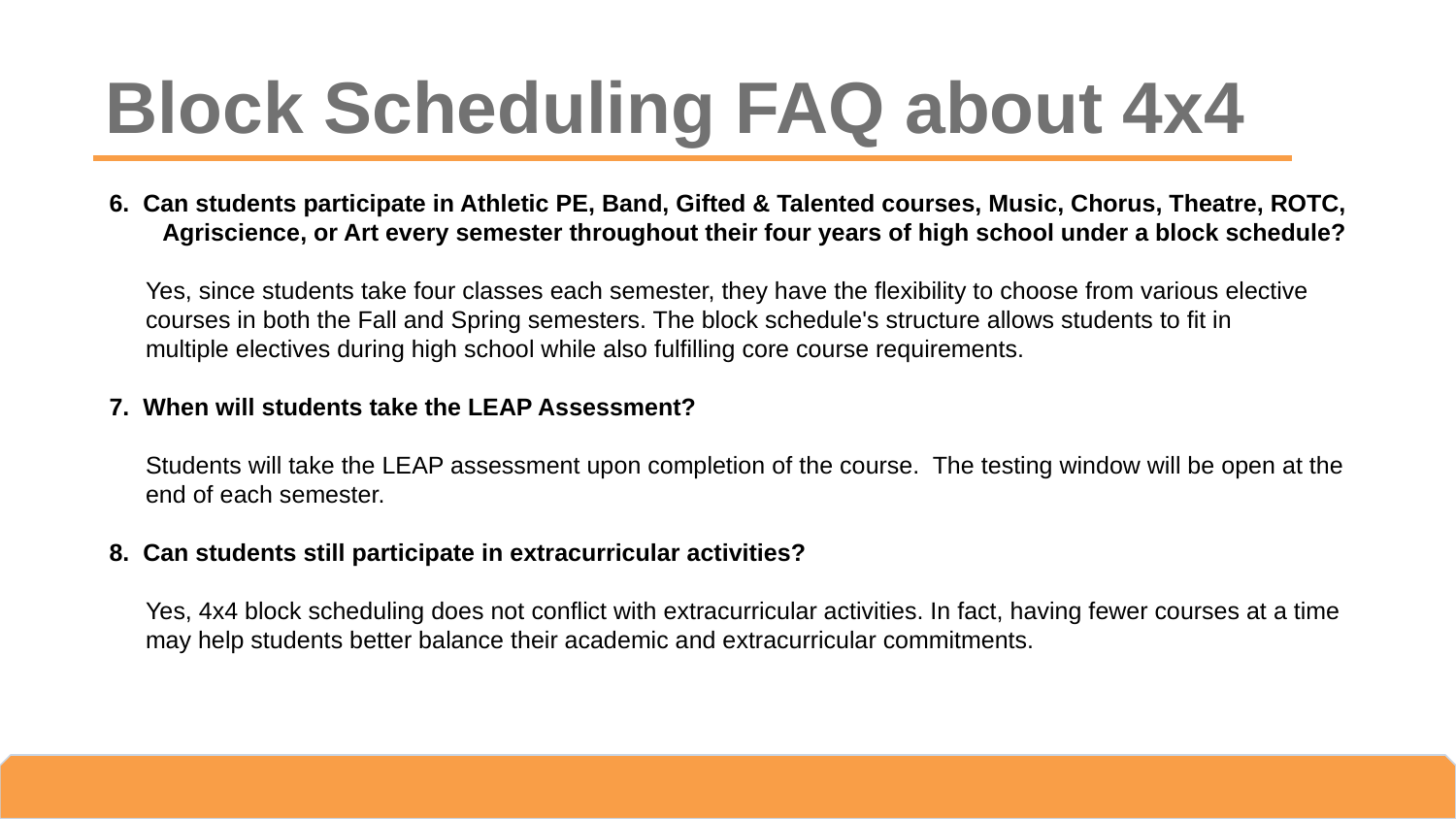

# Block Scheduling FAQ about 4x4

6.  Can students participate in Athletic PE, Band, Gifted & Talented courses, Music, Chorus, Theatre, ROTC,              Agriscience, or Art every semester throughout their four years of high school under a block schedule?

	Yes, since students take four classes each semester, they have the flexibility to choose from various elective courses in both the Fall and Spring semesters. The block schedule's structure allows students to fit in 	multiple electives during high school while also fulfilling core course requirements.

7.  When will students take the LEAP Assessment?

	Students will take the LEAP assessment upon completion of the course.  The testing window will be open at the end of each semester.

8.  Can students still participate in extracurricular activities?

	Yes, 4x4 block scheduling does not conflict with extracurricular activities. In fact, having fewer courses at a time may help students better balance their academic and extracurricular commitments.